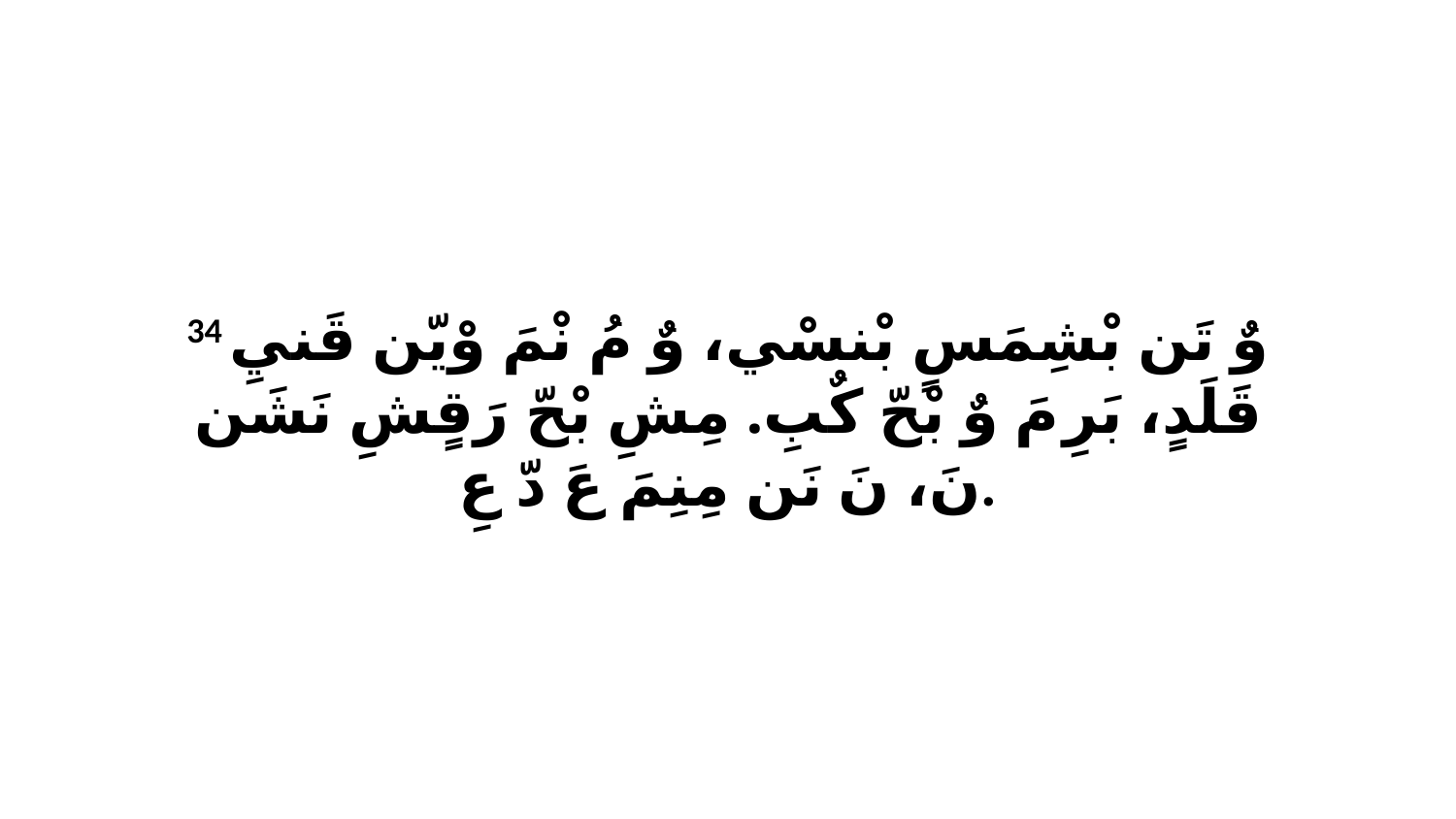

34 وٌ تَن بْشِمَسٍ بْنسْي، وٌ مُ نْمَ وْيّن قَنيِ قَلَدٍ، بَرِ مَ وٌ بْحّ كٌبِ. مِشِ بْحّ رَقٍشِ نَشَن نَ، نَ نَن مِنِمَ عَ دّ عِ.